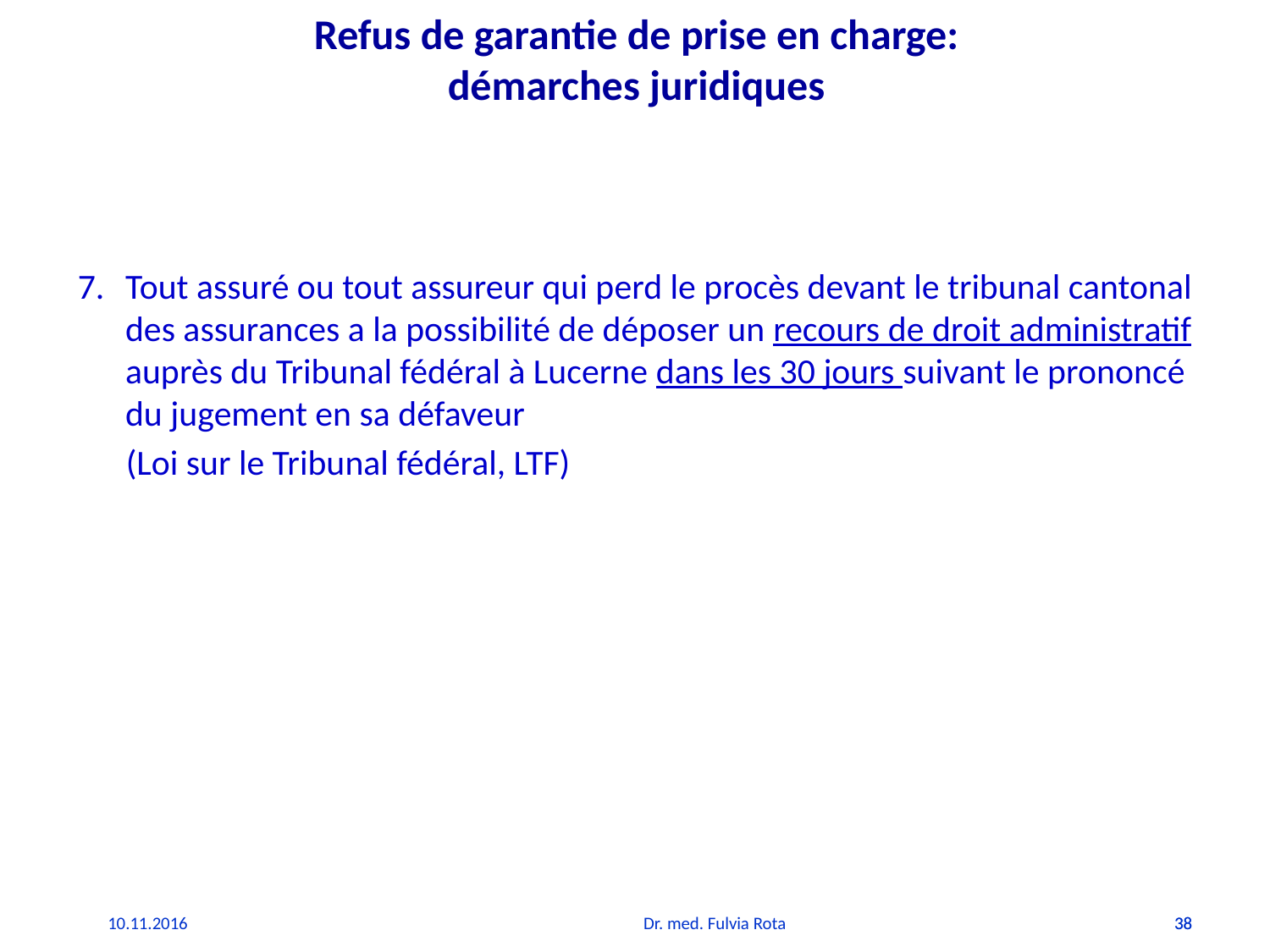

# Refus de garantie de prise en charge: démarches juridiques

Tout assuré ou tout assureur qui perd le procès devant le tribunal cantonal des assurances a la possibilité de déposer un recours de droit administratif auprès du Tribunal fédéral à Lucerne dans les 30 jours suivant le prononcé du jugement en sa défaveur
      (Loi sur le Tribunal fédéral, LTF)

10.11.2016
Dr. med. Fulvia Rota
38
38